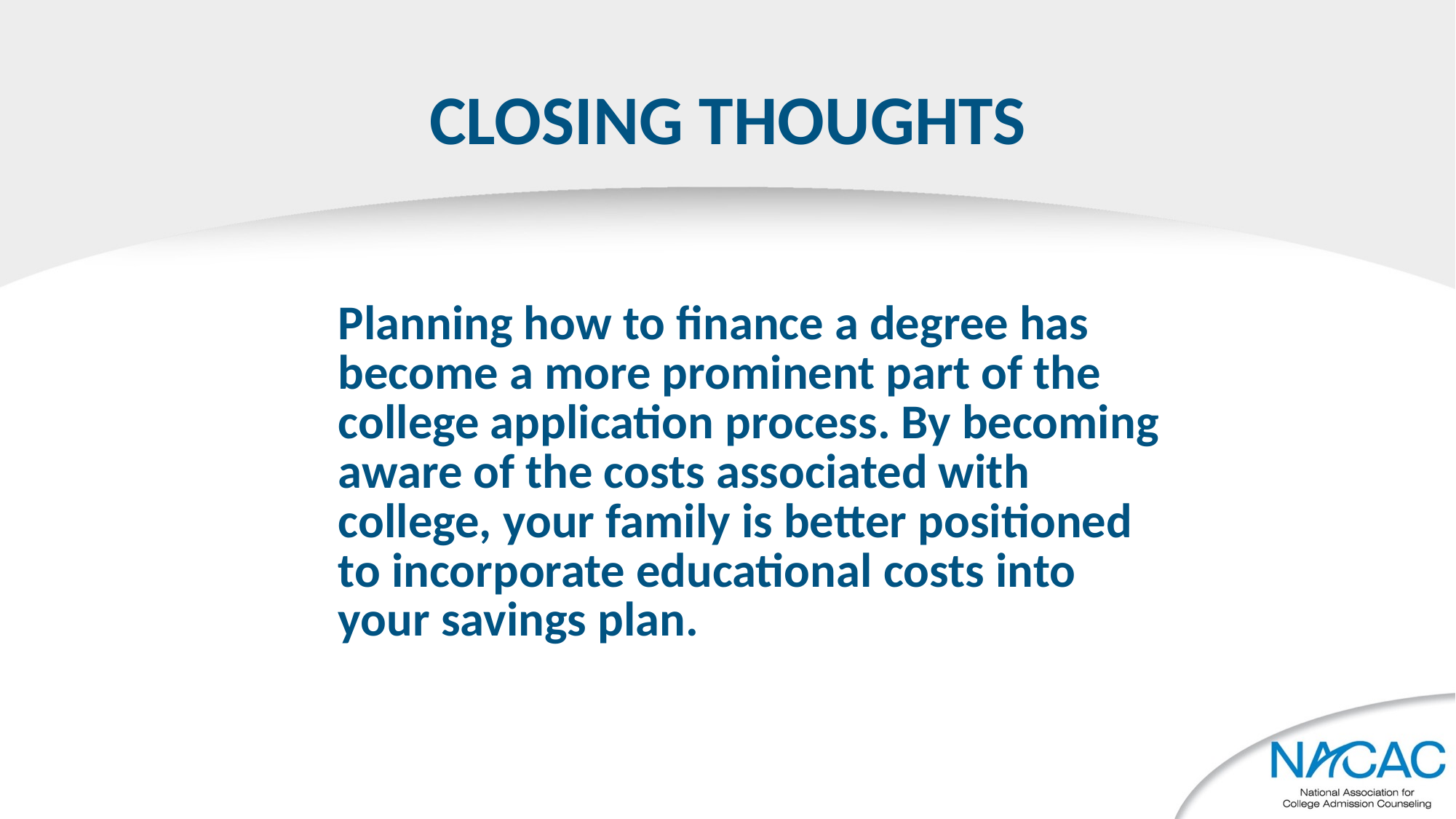

Closing THOUGHTs
Planning how to finance a degree has become a more prominent part of the college application process. By becoming aware of the costs associated with college, your family is better positioned to incorporate educational costs into your savings plan.